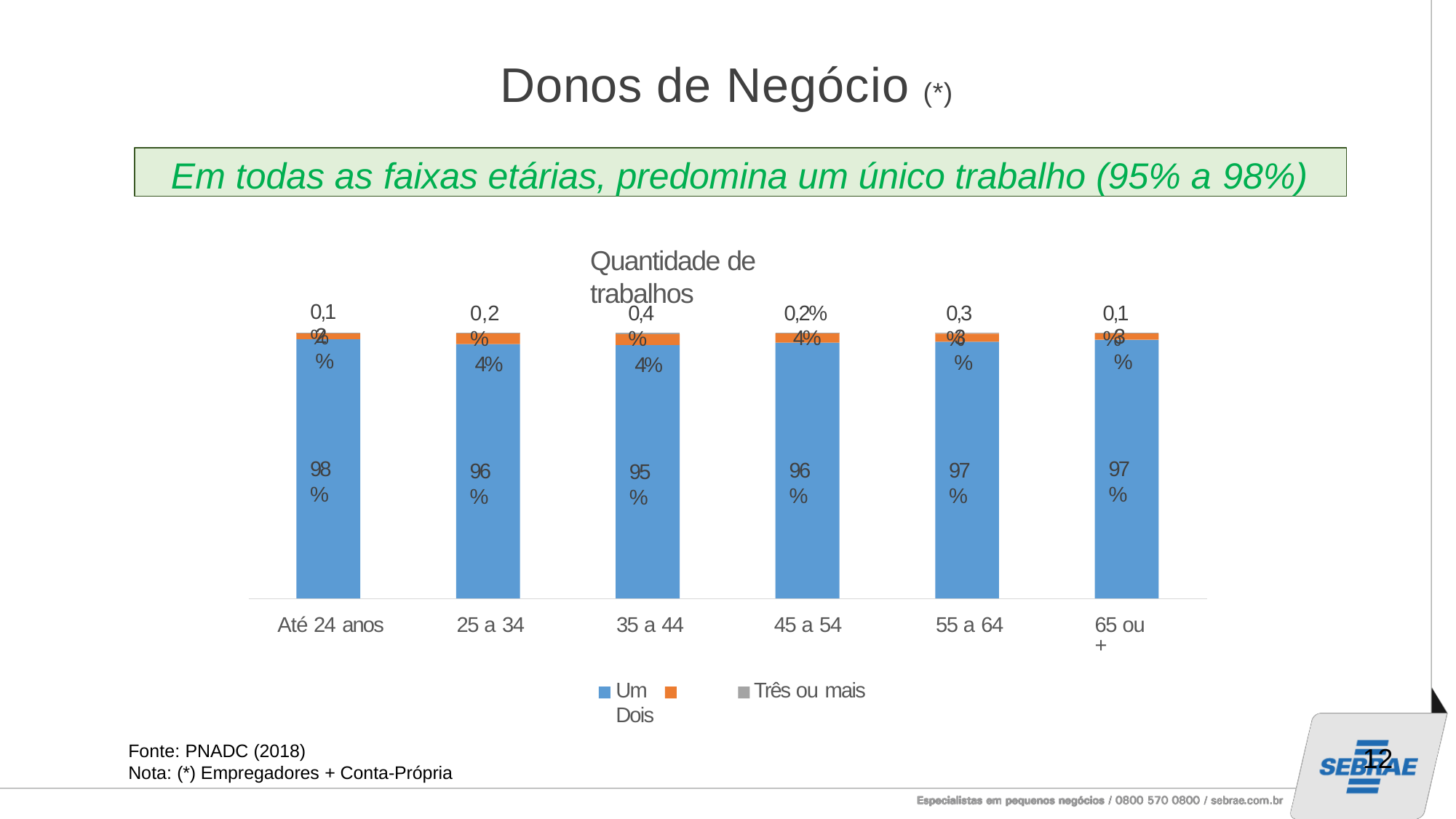

# Donos de Negócio (*)
Em todas as faixas etárias, predomina um único trabalho (95% a 98%)
Quantidade de trabalhos
0,1%
0,1%
0,2%
4%
0,2%
4%
0,3%
0,4%
4%
2%
3%
3%

98%
97%
97%
96%
96%
95%

| Até 24 anos | 25 a 34 | 35 a 44 | 45 a 54 | 55 a 64 | 65 ou + |
| --- | --- | --- | --- | --- | --- |
|  |  | Um Dois | Três ou mais |  |  |

Fonte: PNADC (2018)
Nota: (*) Empregadores + Conta-Própria
12